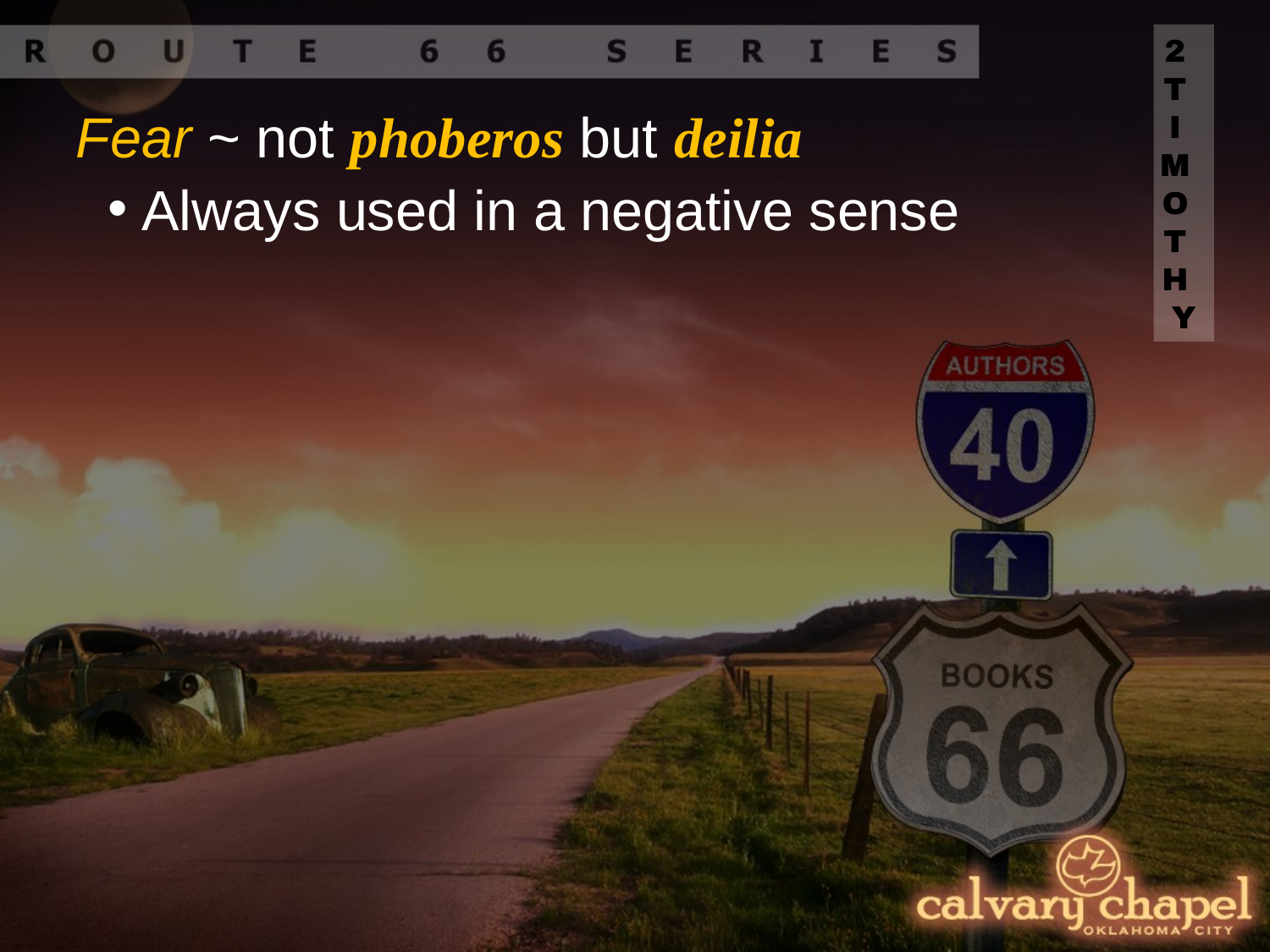

2 TIMOTHY
Fear ~ not phoberos but deilia
 Always used in a negative sense